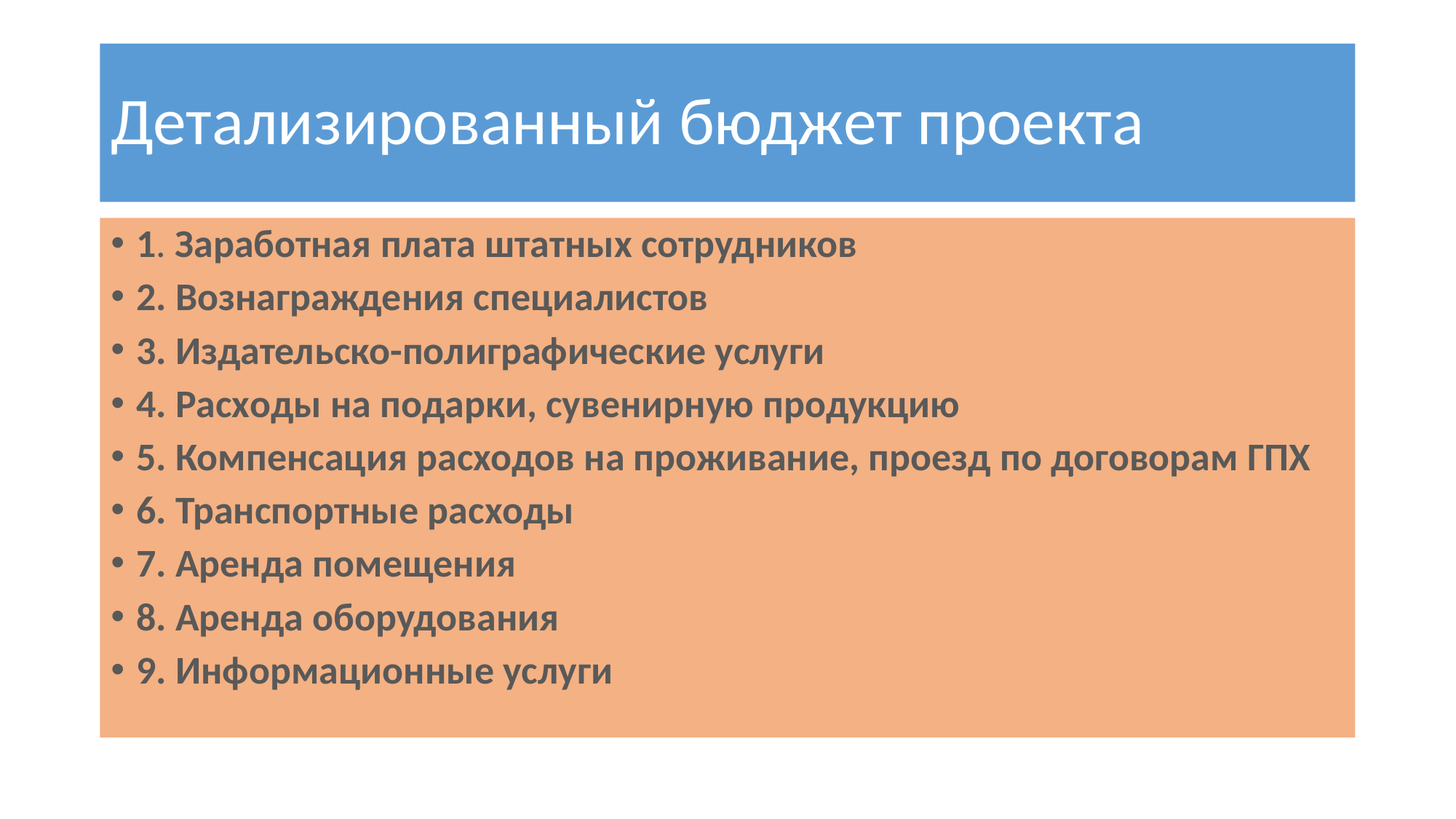

# Детализированный бюджет проекта
1. Заработная плата штатных сотрудников
2. Вознаграждения специалистов
3. Издательско-полиграфические услуги
4. Расходы на подарки, сувенирную продукцию
5. Компенсация расходов на проживание, проезд по договорам ГПХ
6. Транспортные расходы
7. Аренда помещения
8. Аренда оборудования
9. Информационные услуги